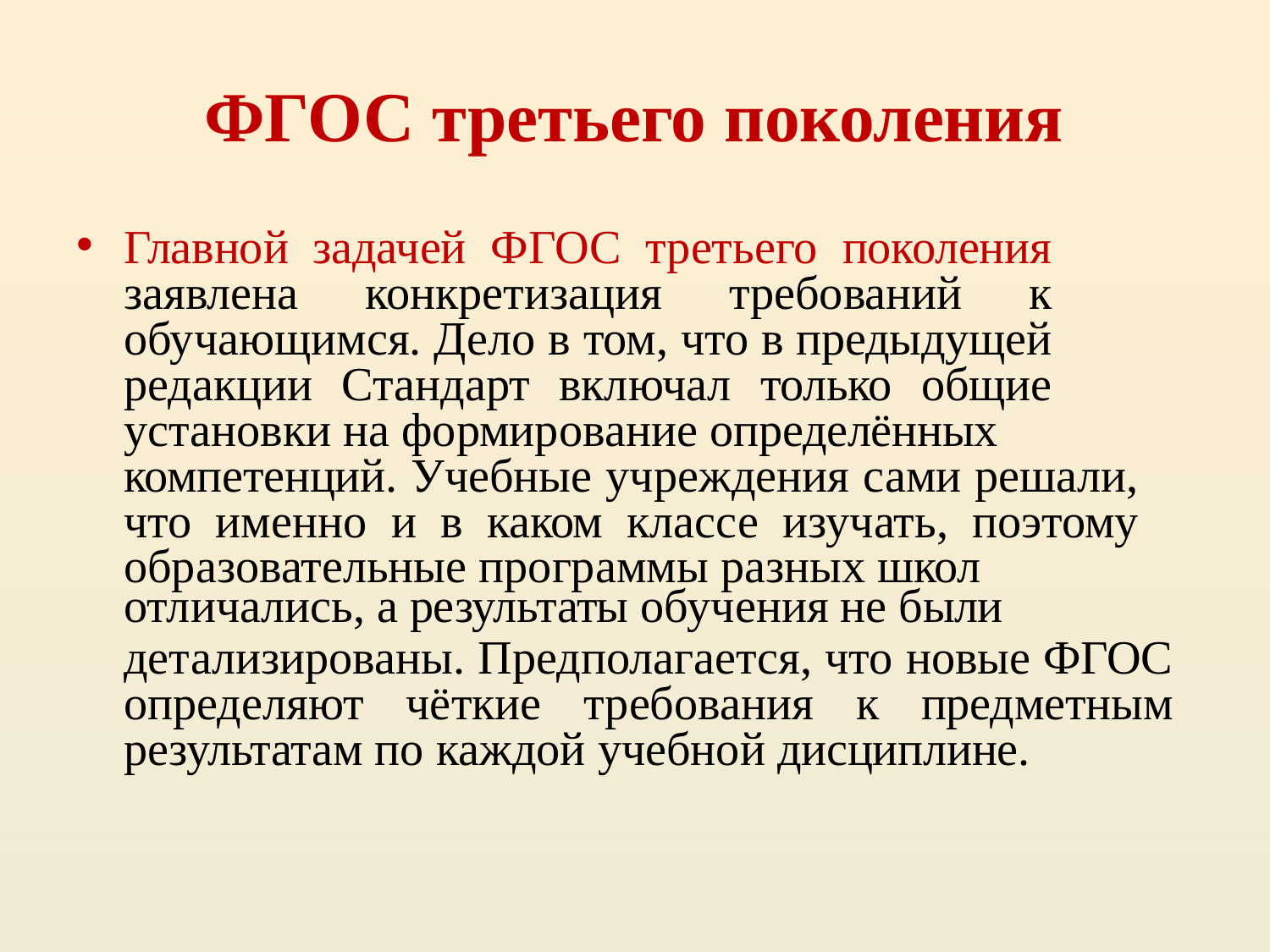

# ФГОС третьего поколения
Главной задачей ФГОС третьего поколения заявлена конкретизация требований к обучающимся. Дело в том, что в предыдущей редакции Стандарт включал только общие установки на формирование определённых
компетенций. Учебные учреждения сами решали, что именно и в каком классе изучать, поэтому образовательные программы разных школ
отличались, а результаты обучения не были
детализированы. Предполагается, что новые ФГОС определяют чёткие требования к предметным результатам по каждой учебной дисциплине.